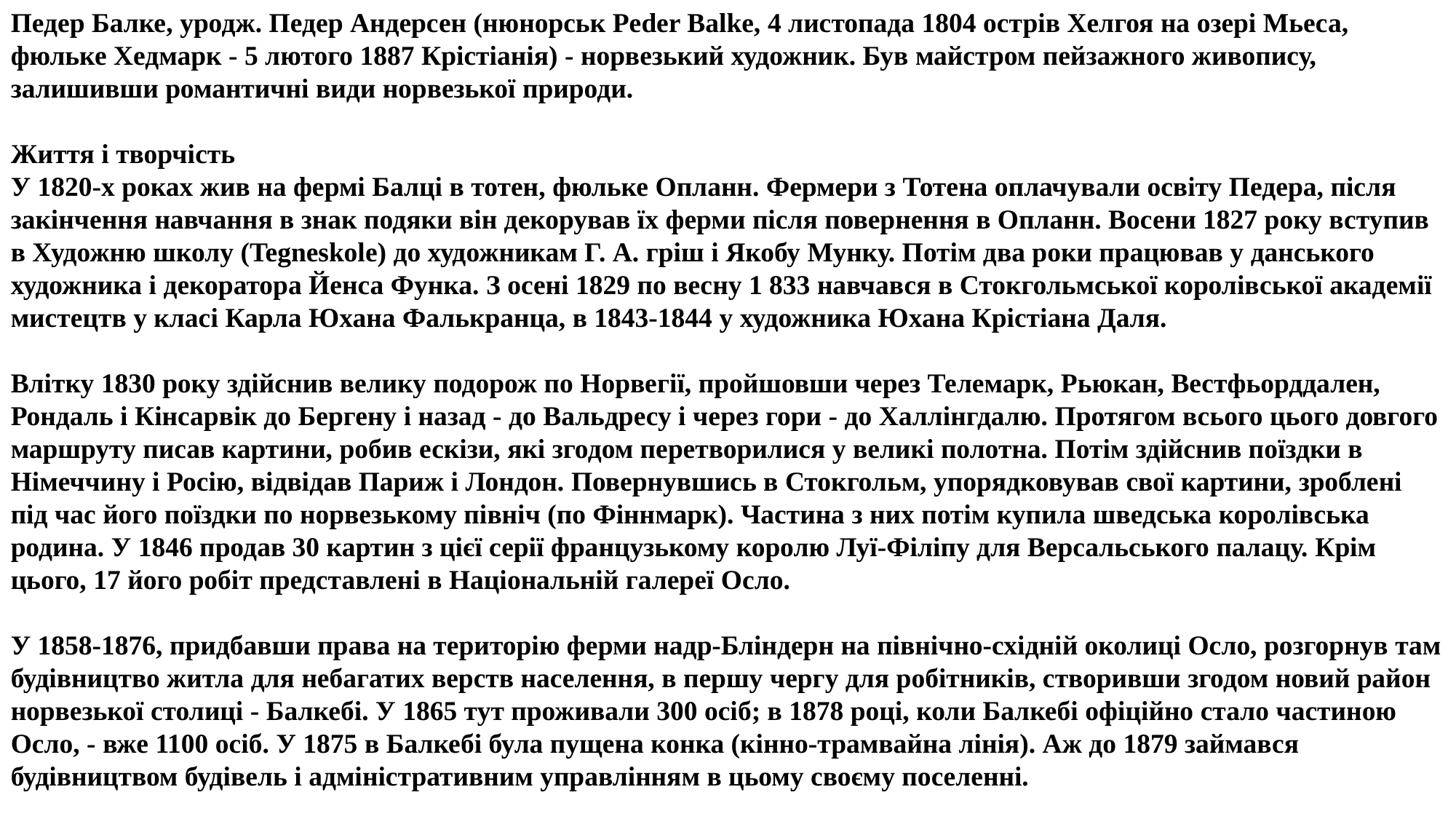

Педер Балке, уродж. Педер Андерсен (нюнорськ Peder Balke, 4 листопада 1804 острів Хелгоя на озері Мьеса, фюльке Хедмарк - 5 лютого 1887 Крістіанія) - норвезький художник. Був майстром пейзажного живопису, залишивши романтичні види норвезької природи.

Життя і творчість
У 1820-х роках жив на фермі Балці в тотен, фюльке Опланн. Фермери з Тотена оплачували освіту Педера, після закінчення навчання в знак подяки він декорував їх ферми після повернення в Опланн. Восени 1827 року вступив в Художню школу (Tegneskole) до художникам Г. А. гріш і Якобу Мунку. Потім два роки працював у данського художника і декоратора Йенса Функа. З осені 1829 по весну 1 833 навчався в Стокгольмської королівської академії мистецтв у класі Карла Юхана Фалькранца, в 1843-1844 у художника Юхана Крістіана Даля.

Влітку 1830 року здійснив велику подорож по Норвегії, пройшовши через Телемарк, Рьюкан, Вестфьорддален, Рондаль і Кінсарвік до Бергену і назад - до Вальдресу і через гори - до Халлінгдалю. Протягом всього цього довгого маршруту писав картини, робив ескізи, які згодом перетворилися у великі полотна. Потім здійснив поїздки в Німеччину і Росію, відвідав Париж і Лондон. Повернувшись в Стокгольм, упорядковував свої картини, зроблені під час його поїздки по норвезькому північ (по Фіннмарк). Частина з них потім купила шведська королівська родина. У 1846 продав 30 картин з цієї серії французькому королю Луї-Філіпу для Версальського палацу. Крім цього, 17 його робіт представлені в Національній галереї Осло.

У 1858-1876, придбавши права на територію ферми надр-Бліндерн на північно-східній околиці Осло, розгорнув там будівництво житла для небагатих верств населення, в першу чергу для робітників, створивши згодом новий район норвезької столиці - Балкебі. У 1865 тут проживали 300 осіб; в 1878 році, коли Балкебі офіційно стало частиною Осло, - вже 1100 осіб. У 1875 в Балкебі була пущена конка (кінно-трамвайна лінія). Аж до 1879 займався будівництвом будівель і адміністративним управлінням в цьому своєму поселенні.